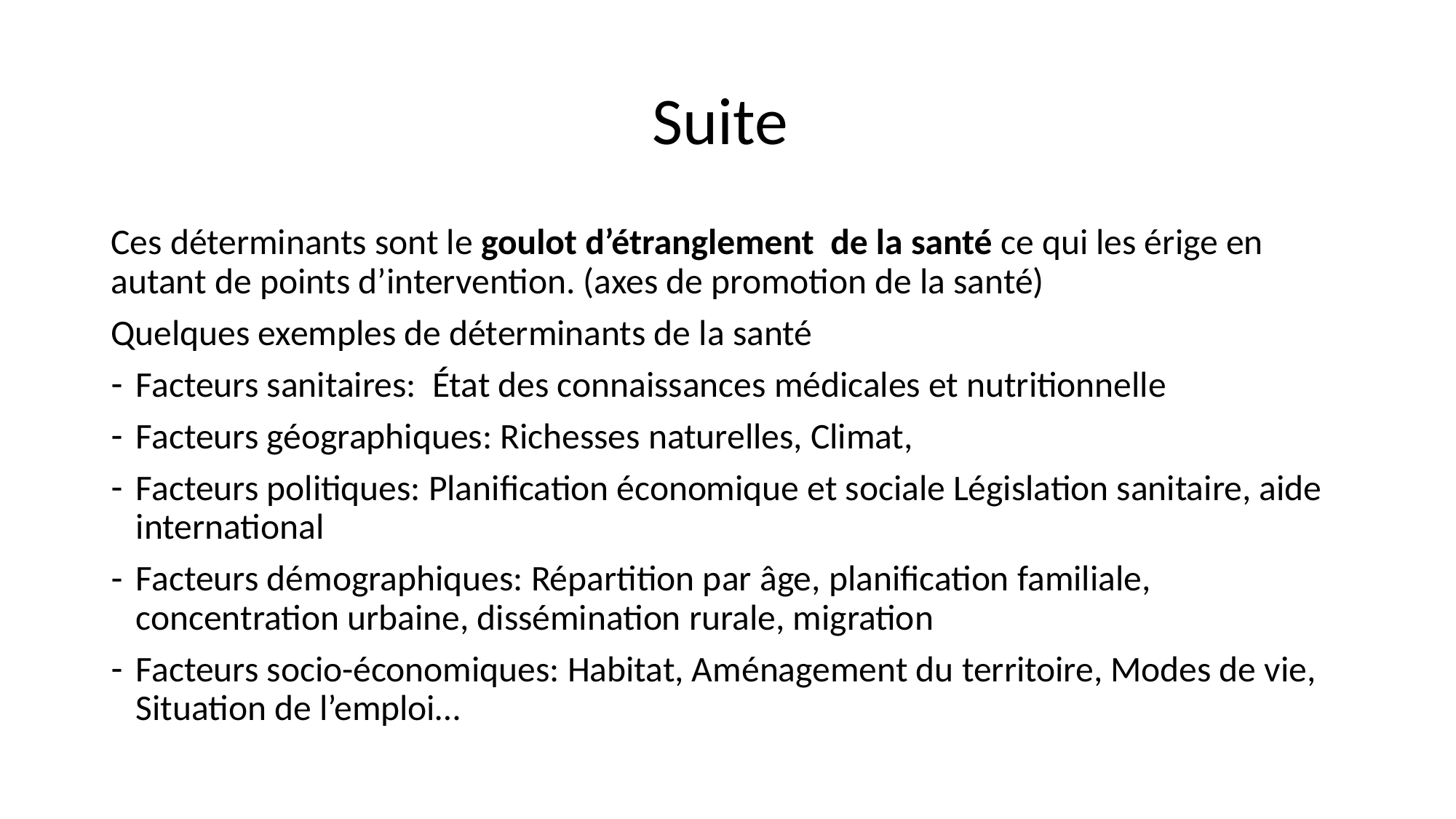

# Suite
Ces déterminants sont le goulot d’étranglement  de la santé ce qui les érige en autant de points d’intervention. (axes de promotion de la santé)
Quelques exemples de déterminants de la santé
Facteurs sanitaires:  État des connaissances médicales et nutritionnelle
Facteurs géographiques: Richesses naturelles, Climat,
Facteurs politiques: Planification économique et sociale Législation sanitaire, aide international
Facteurs démographiques: Répartition par âge, planification familiale, concentration urbaine, dissémination rurale, migration
Facteurs socio-économiques: Habitat, Aménagement du territoire, Modes de vie, Situation de l’emploi…